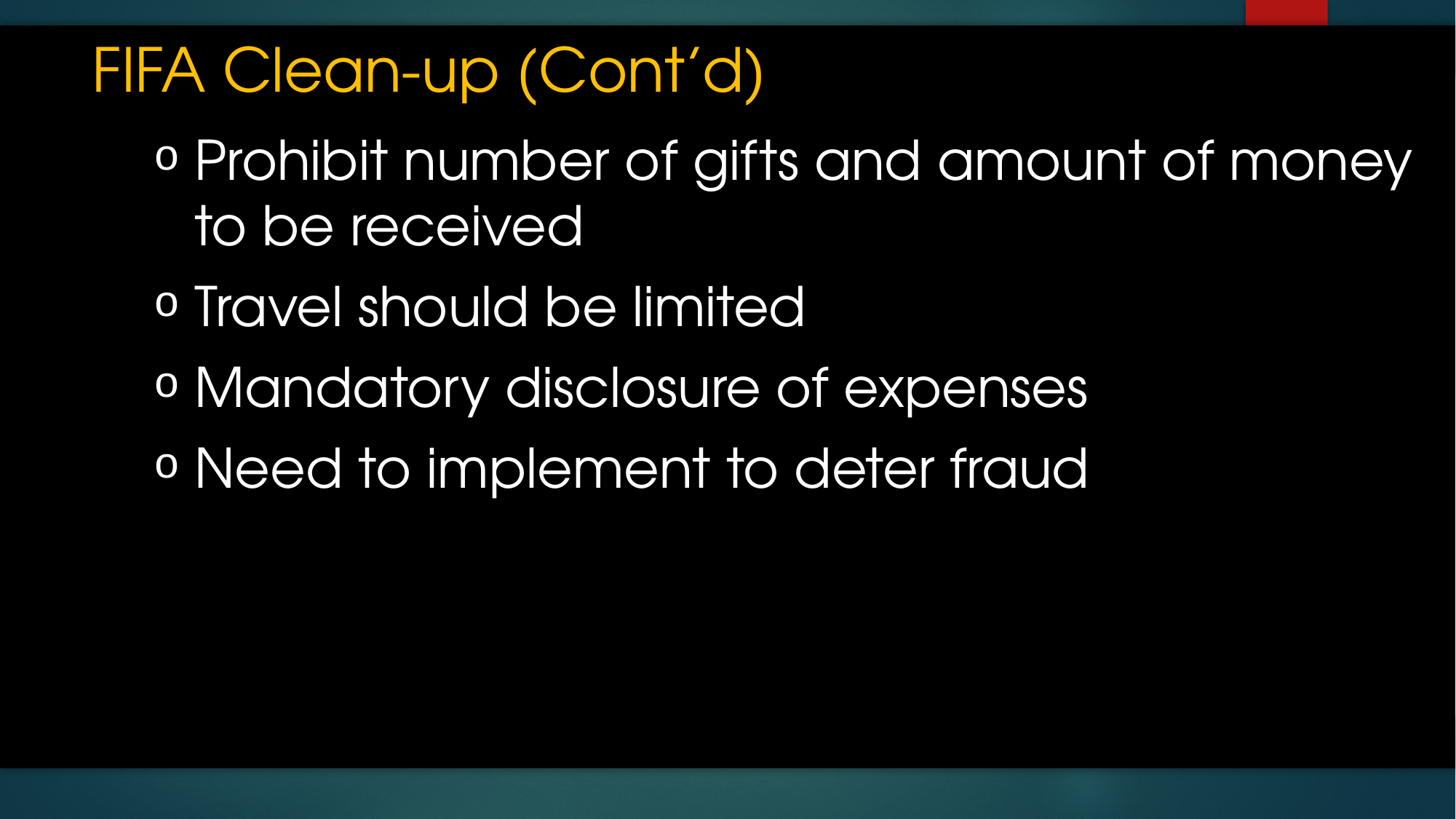

# FIFA Clean-up (Cont’d)
Prohibit number of gifts and amount of money to be received
Travel should be limited
Mandatory disclosure of expenses
Need to implement to deter fraud